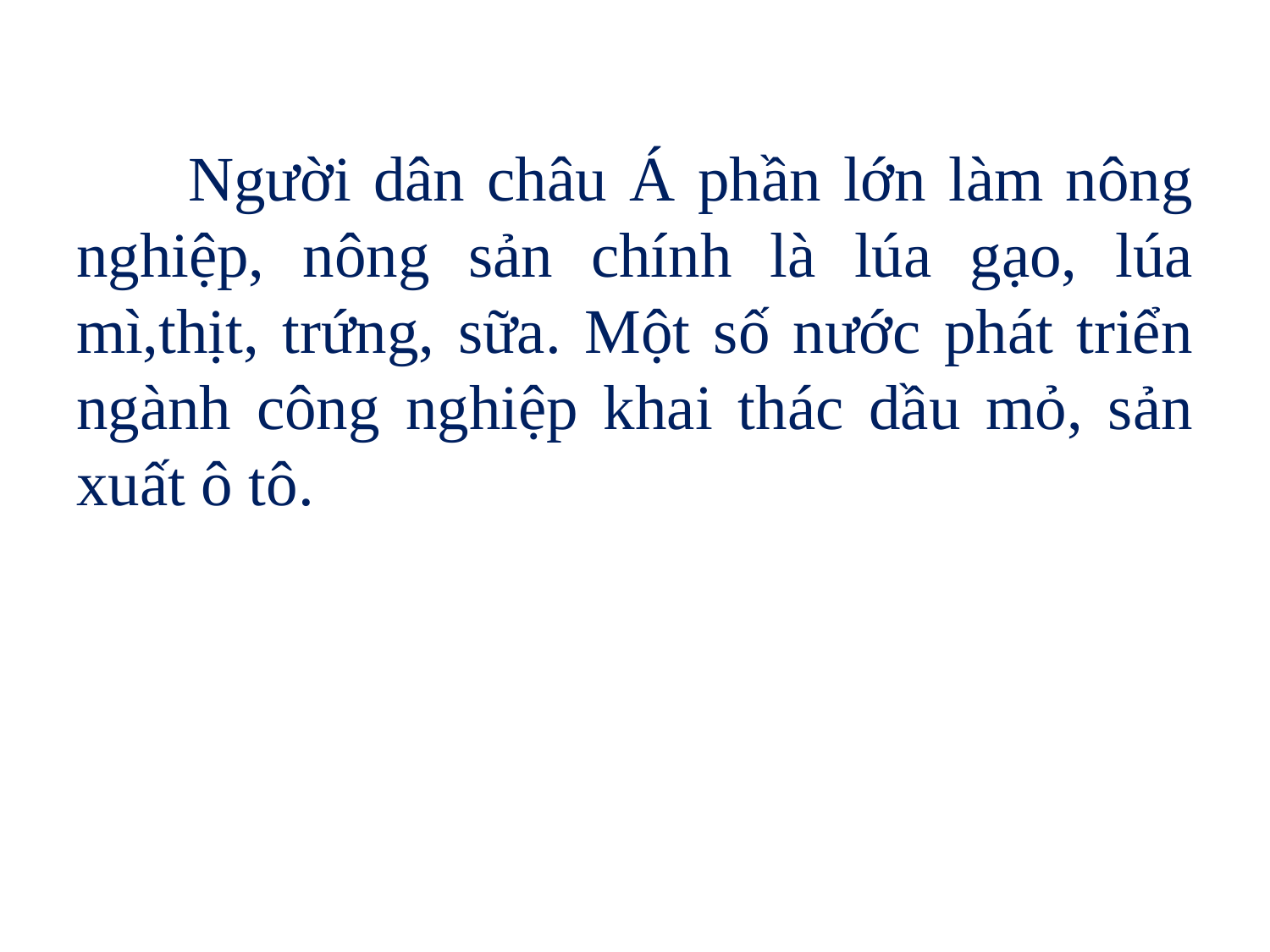

# Người dân châu Á phần lớn làm nông nghiệp, nông sản chính là lúa gạo, lúa mì,thịt, trứng, sữa. Một số nước phát triển ngành công nghiệp khai thác dầu mỏ, sản xuất ô tô.